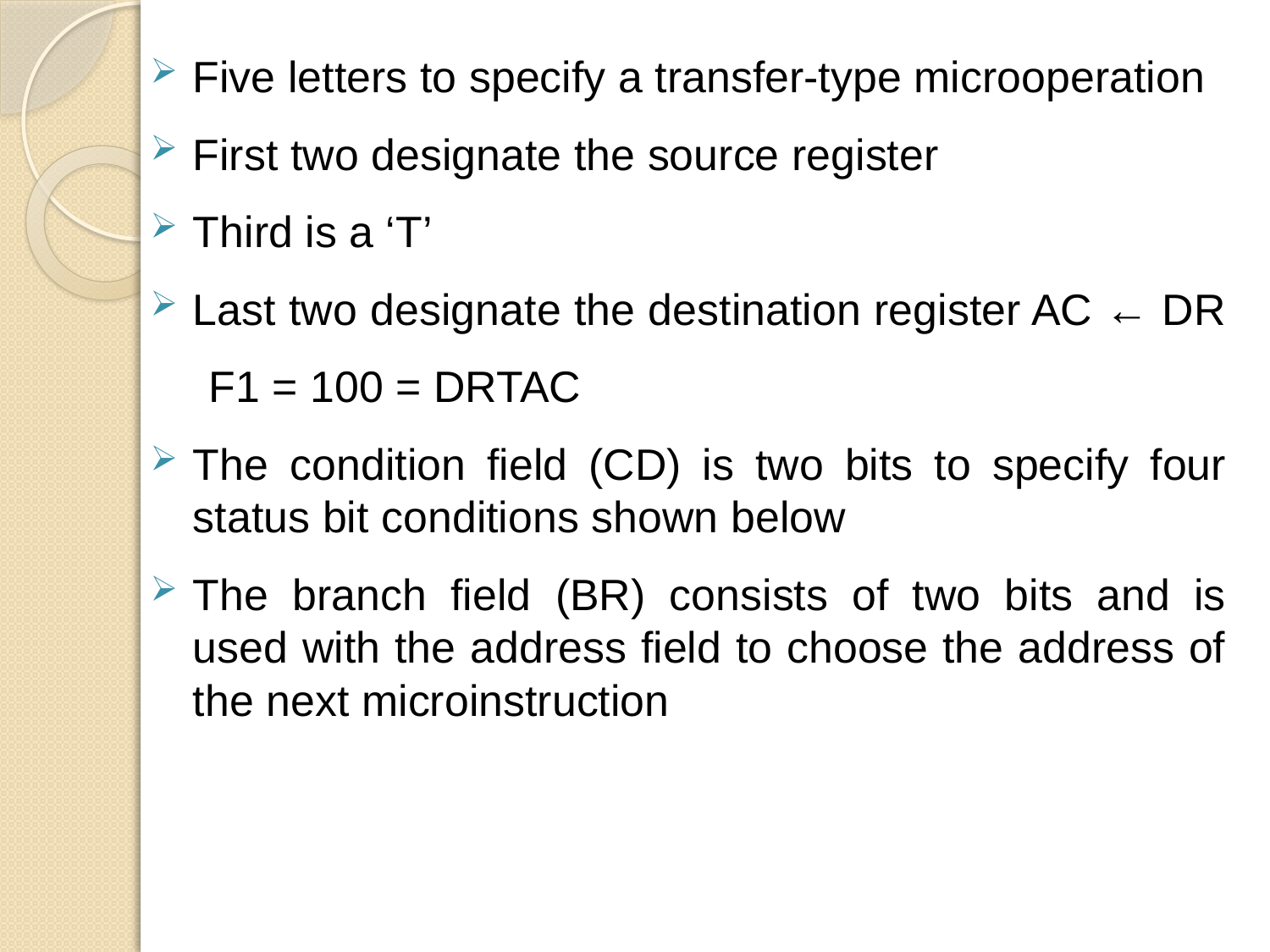

Five letters to specify a transfer-type microoperation
First two designate the source register
Third is a ‘T’
Last two designate the destination register AC ← DR
    F1 = 100 = DRTAC
The condition field (CD) is two bits to specify four status bit conditions shown below
The branch field (BR) consists of two bits and is used with the address field to choose the address of the next microinstruction